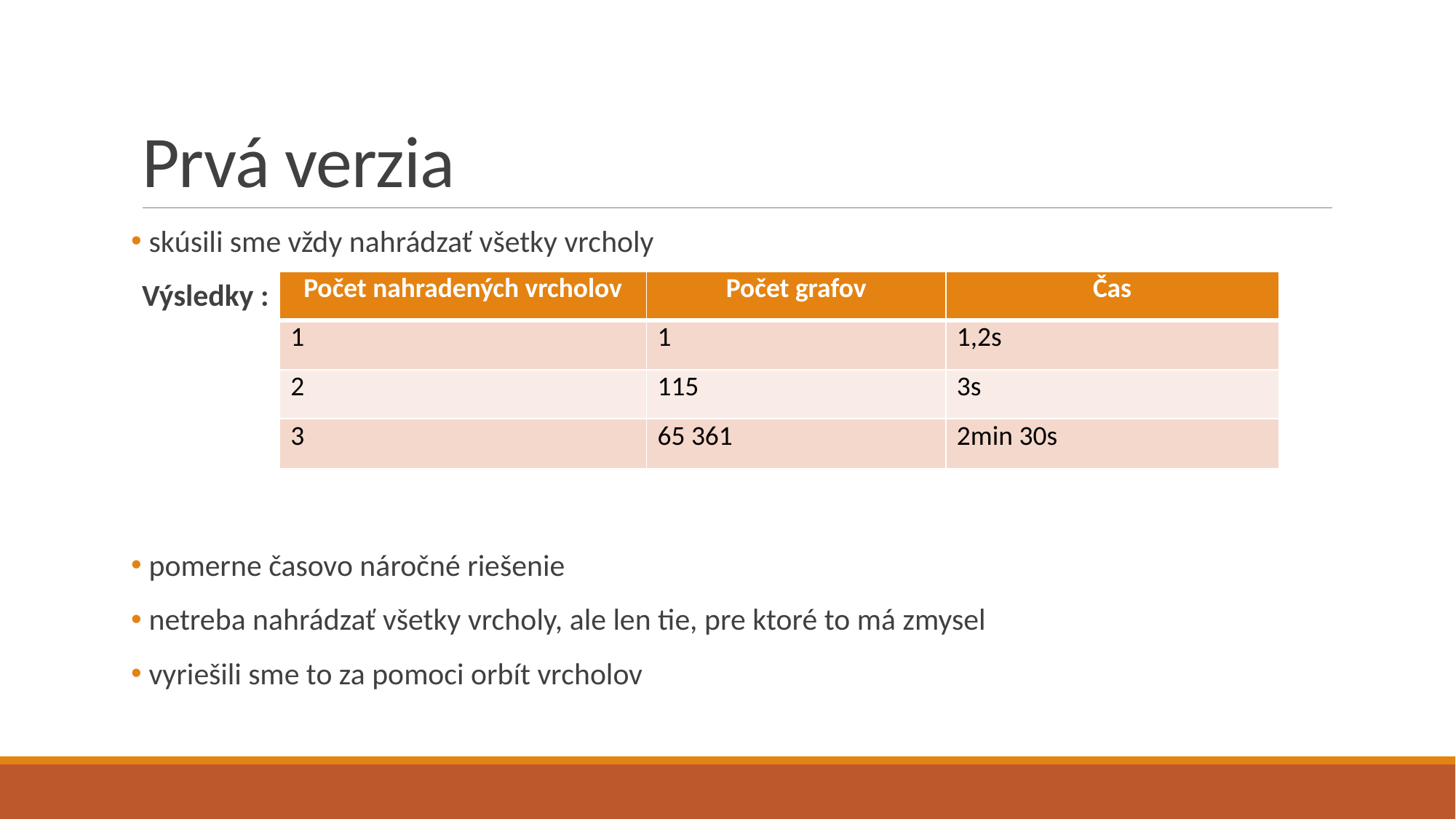

# Prvá verzia
 skúsili sme vždy nahrádzať všetky vrcholy
Výsledky :

 pomerne časovo náročné riešenie
 netreba nahrádzať všetky vrcholy, ale len tie, pre ktoré to má zmysel
 vyriešili sme to za pomoci orbít vrcholov

| Počet nahradených vrcholov | Počet grafov | Čas |
| --- | --- | --- |
| 1 | 1 | 1,2s |
| 2 | 115 | 3s |
| 3 | 65 361 | 2min 30s |